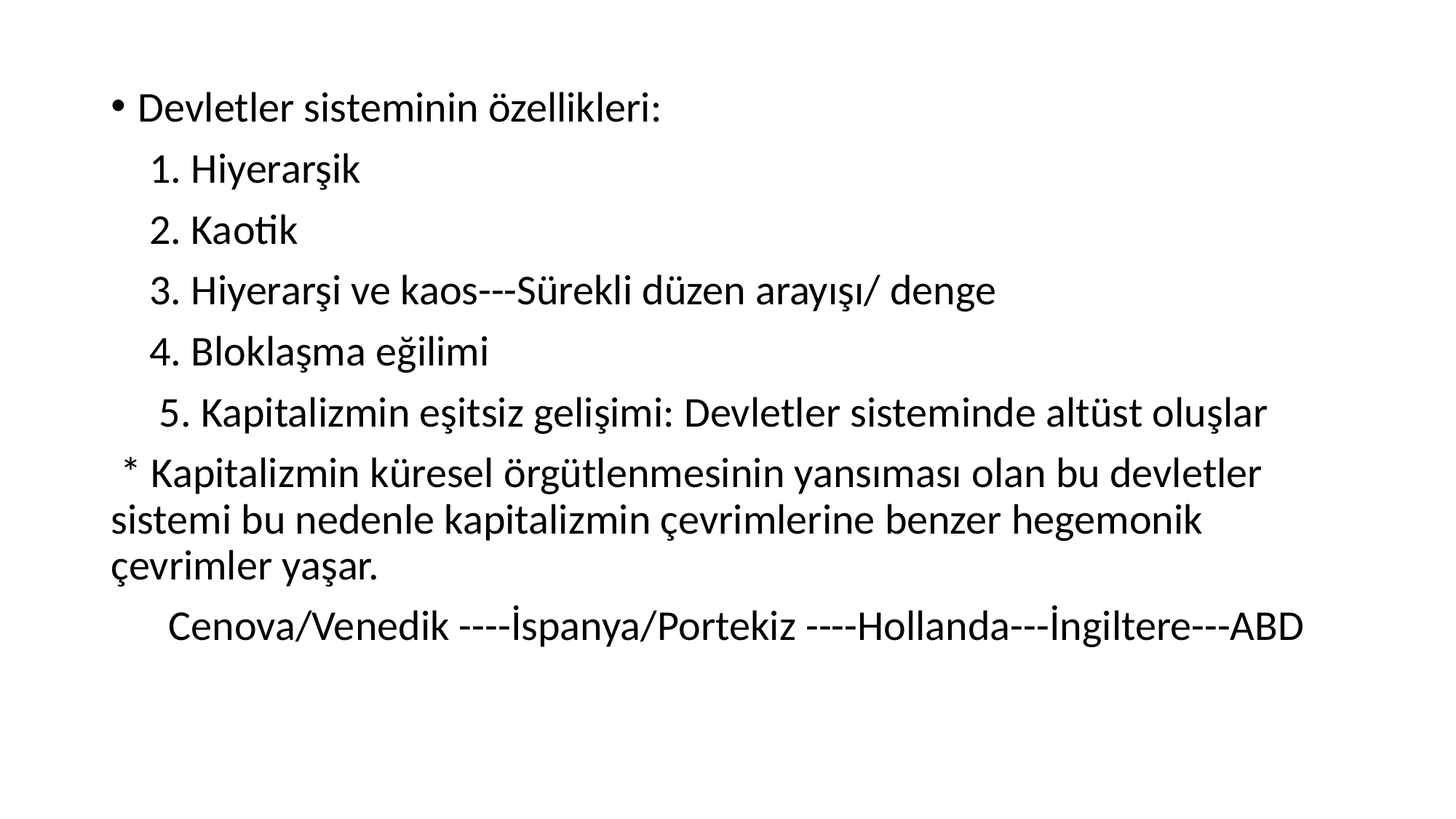

Devletler sisteminin özellikleri:
    1. Hiyerarşik
    2. Kaotik
    3. Hiyerarşi ve kaos---Sürekli düzen arayışı/ denge
    4. Bloklaşma eğilimi
     5. Kapitalizmin eşitsiz gelişimi: Devletler sisteminde altüst oluşlar
 * Kapitalizmin küresel örgütlenmesinin yansıması olan bu devletler sistemi bu nedenle kapitalizmin çevrimlerine benzer hegemonik çevrimler yaşar.
      Cenova/Venedik ----İspanya/Portekiz ----Hollanda---İngiltere---ABD